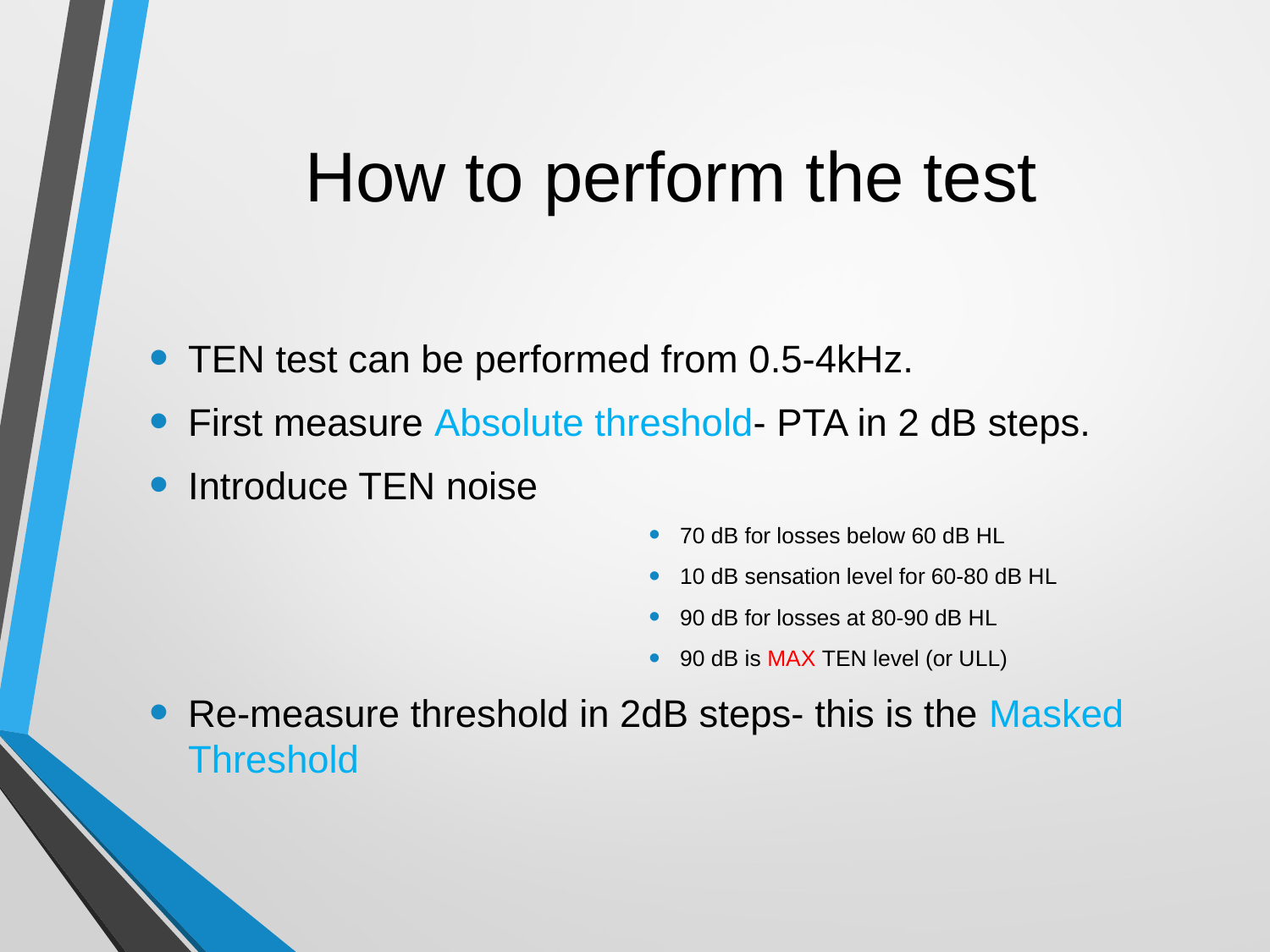

# How to perform the test
TEN test can be performed from 0.5-4kHz.
First measure Absolute threshold- PTA in 2 dB steps.
Introduce TEN noise
70 dB for losses below 60 dB HL
10 dB sensation level for 60-80 dB HL
90 dB for losses at 80-90 dB HL
90 dB is MAX TEN level (or ULL)
Re-measure threshold in 2dB steps- this is the Masked Threshold